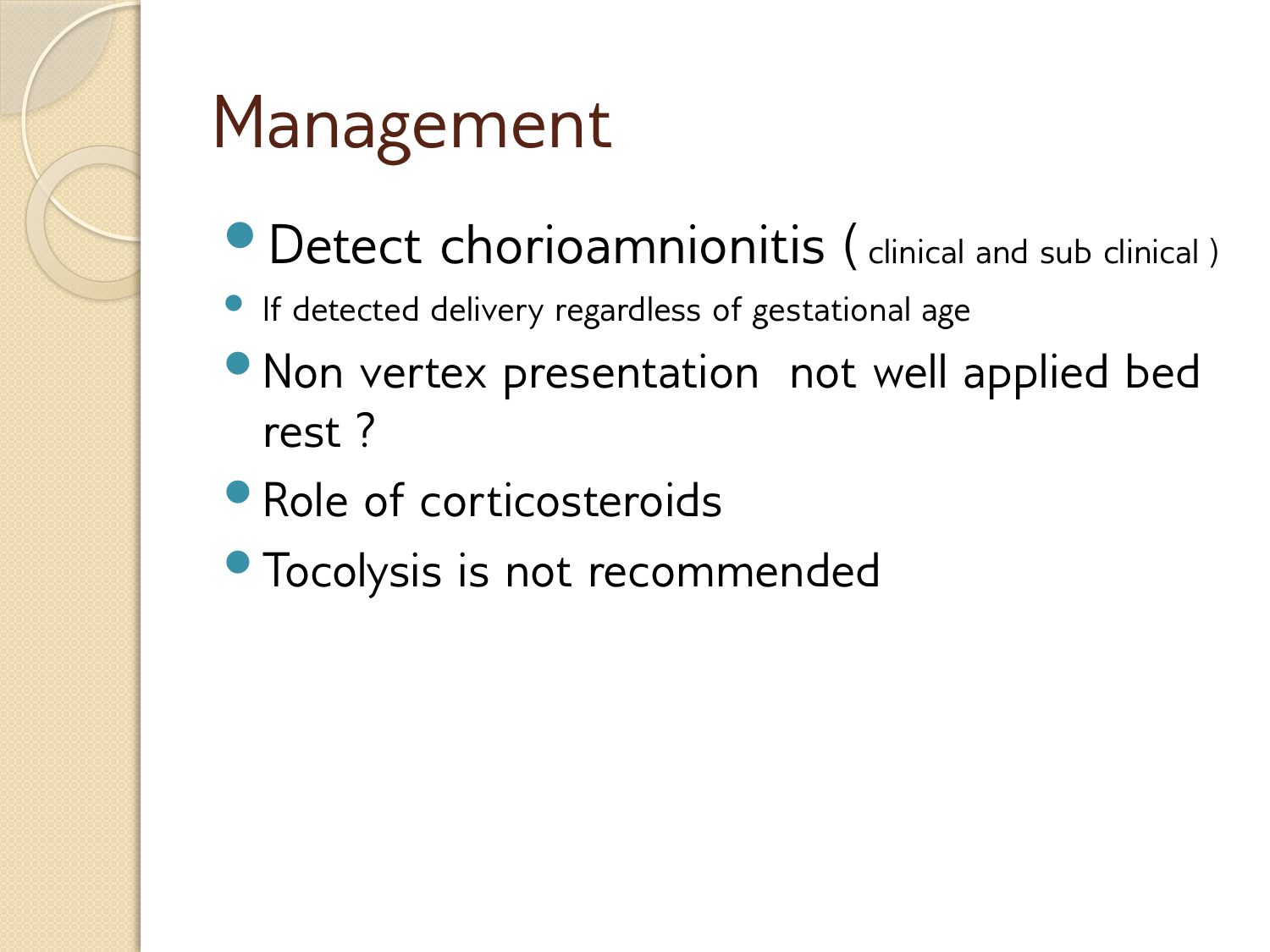

# Management
Detect chorioamnionitis ( clinical and sub clinical )
If detected delivery regardless of gestational age
Non vertex presentation  not well applied bed rest ?
Role of corticosteroids
Tocolysis is not recommended